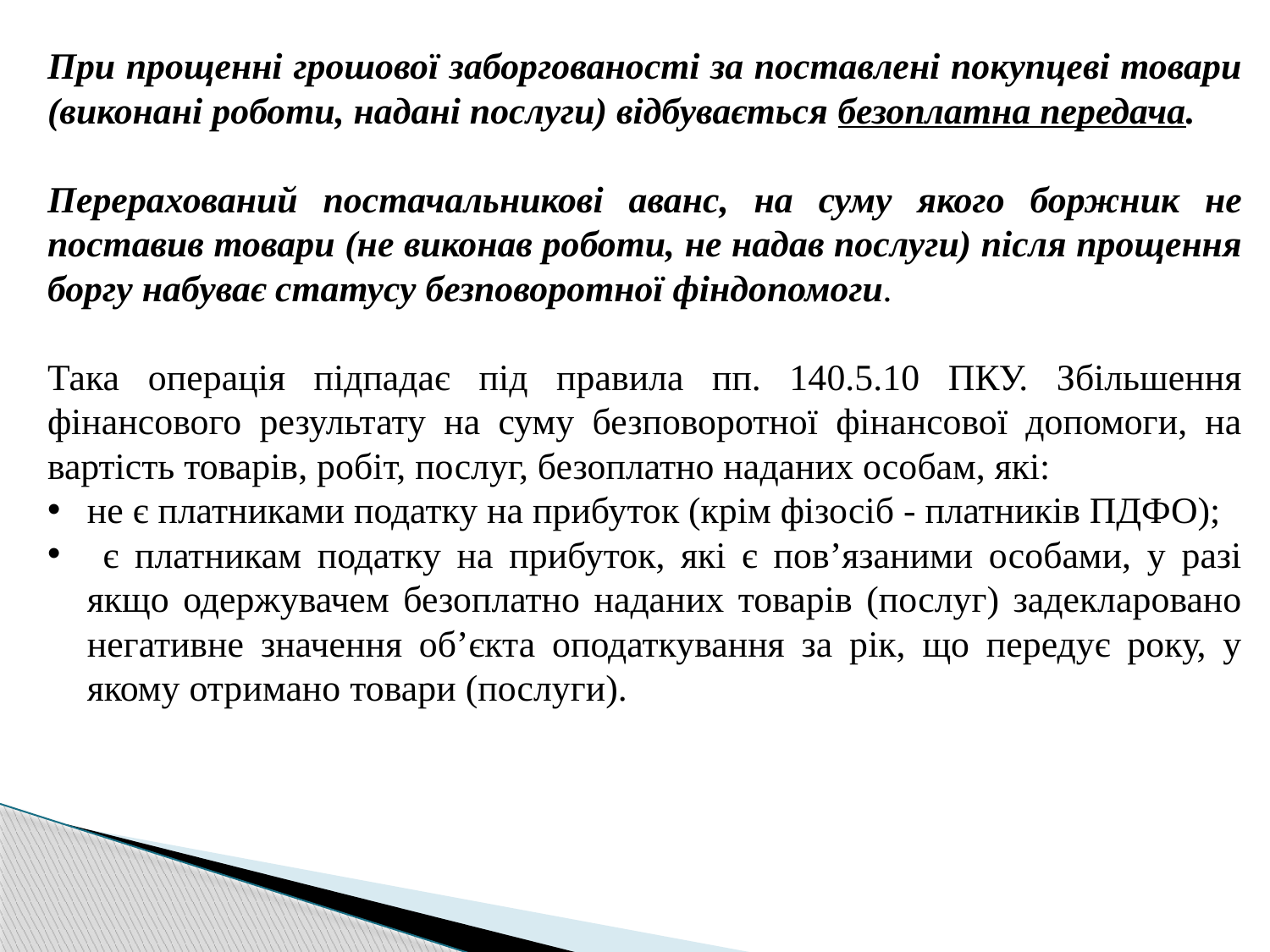

При прощенні грошової заборгованості за поставлені покупцеві товари (виконані роботи, надані послуги) відбувається безоплатна передача.

Перерахований постачальникові аванс, на суму якого боржник не поставив товари (не виконав роботи, не надав послуги) після прощення боргу набуває статусу безповоротної фіндопомоги.
Така операція підпадає під правила пп. 140.5.10 ПКУ. Збільшення фінансового результату на суму безповоротної фінансової допомоги, на вартість товарів, робіт, послуг, безоплатно наданих особам, які:
не є платниками податку на прибуток (крім фізосіб - платників ПДФО);
 є платникам податку на прибуток, які є пов’язаними особами, у разі якщо одержувачем безоплатно наданих товарів (послуг) задекларовано негативне значення об’єкта оподаткування за рік, що передує року, у якому отримано товари (послуги).